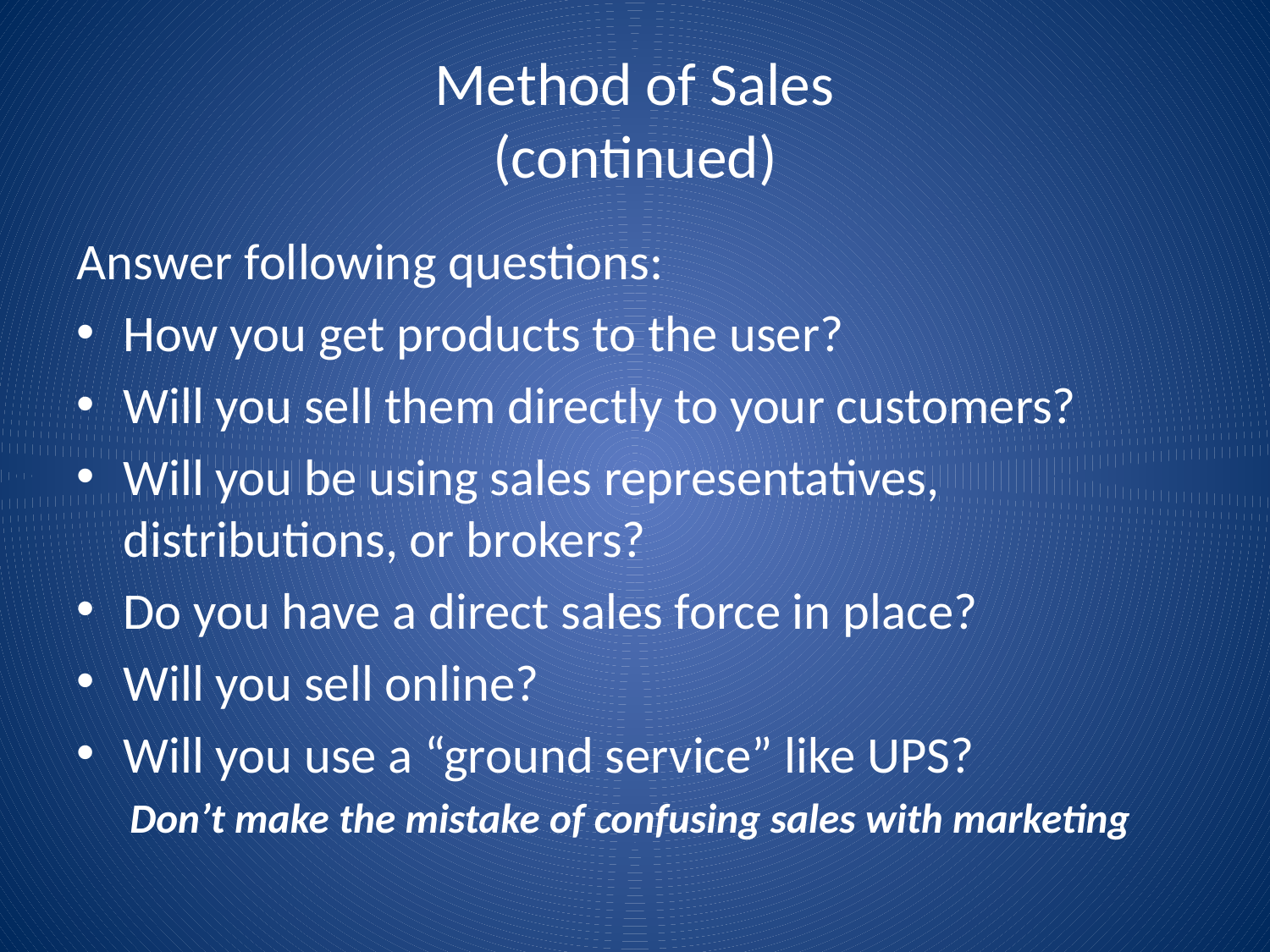

# Method of Sales (continued)
Answer following questions:
How you get products to the user?
Will you sell them directly to your customers?
Will you be using sales representatives, distributions, or brokers?
Do you have a direct sales force in place?
Will you sell online?
Will you use a “ground service” like UPS?
Don’t make the mistake of confusing sales with marketing